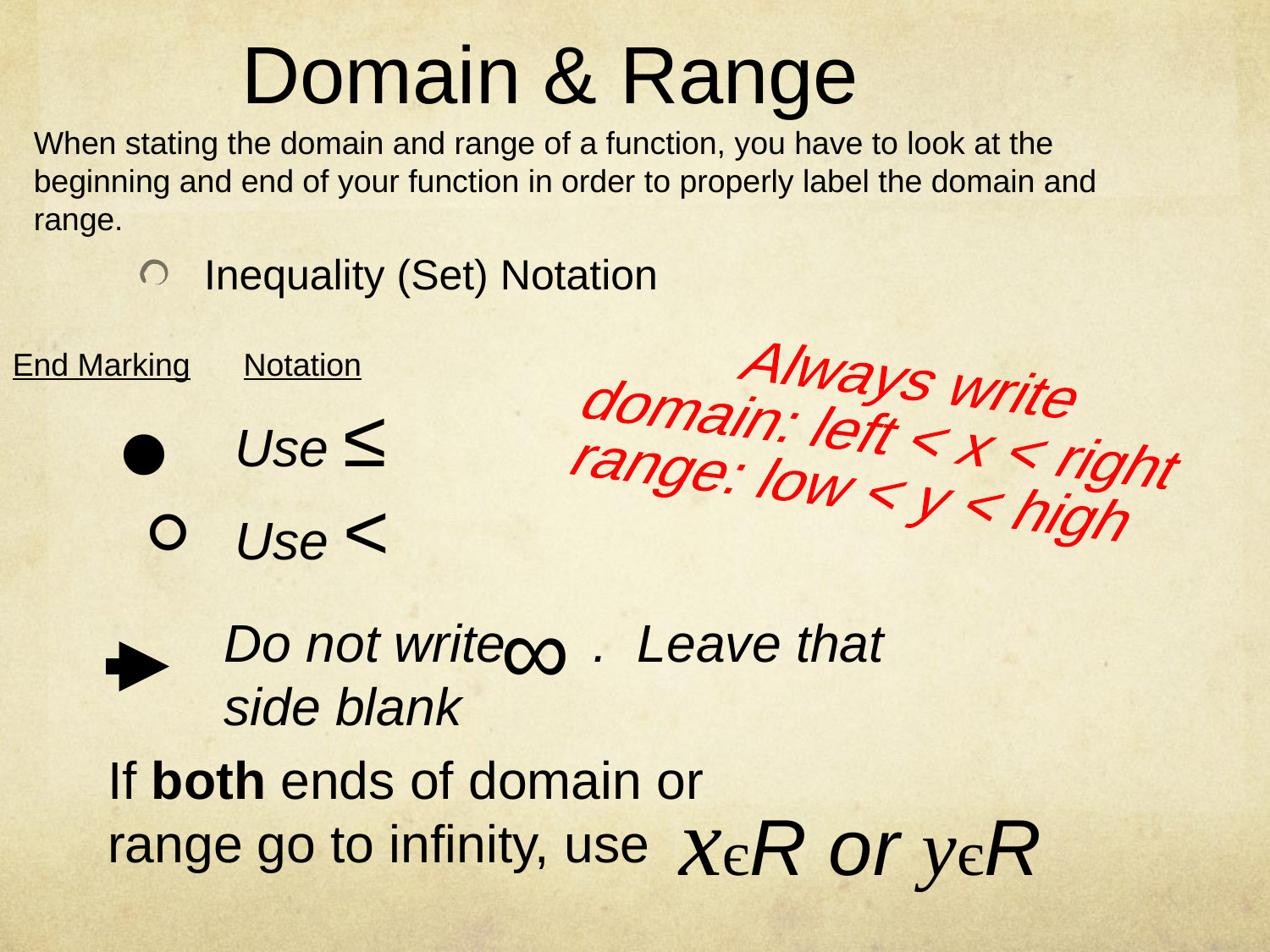

# Domain & Range
When stating the domain and range of a function, you have to look at the beginning and end of your function in order to properly label the domain and range.
Always write
domain: left < x < right
range: low < y < high
Inequality (Set) Notation
End Marking      Notation
•
Use ≤
 ◦
Use <
∞
Do not write      .  Leave that side blank

If both ends of domain or range go to infinity, use
xєR or yєR